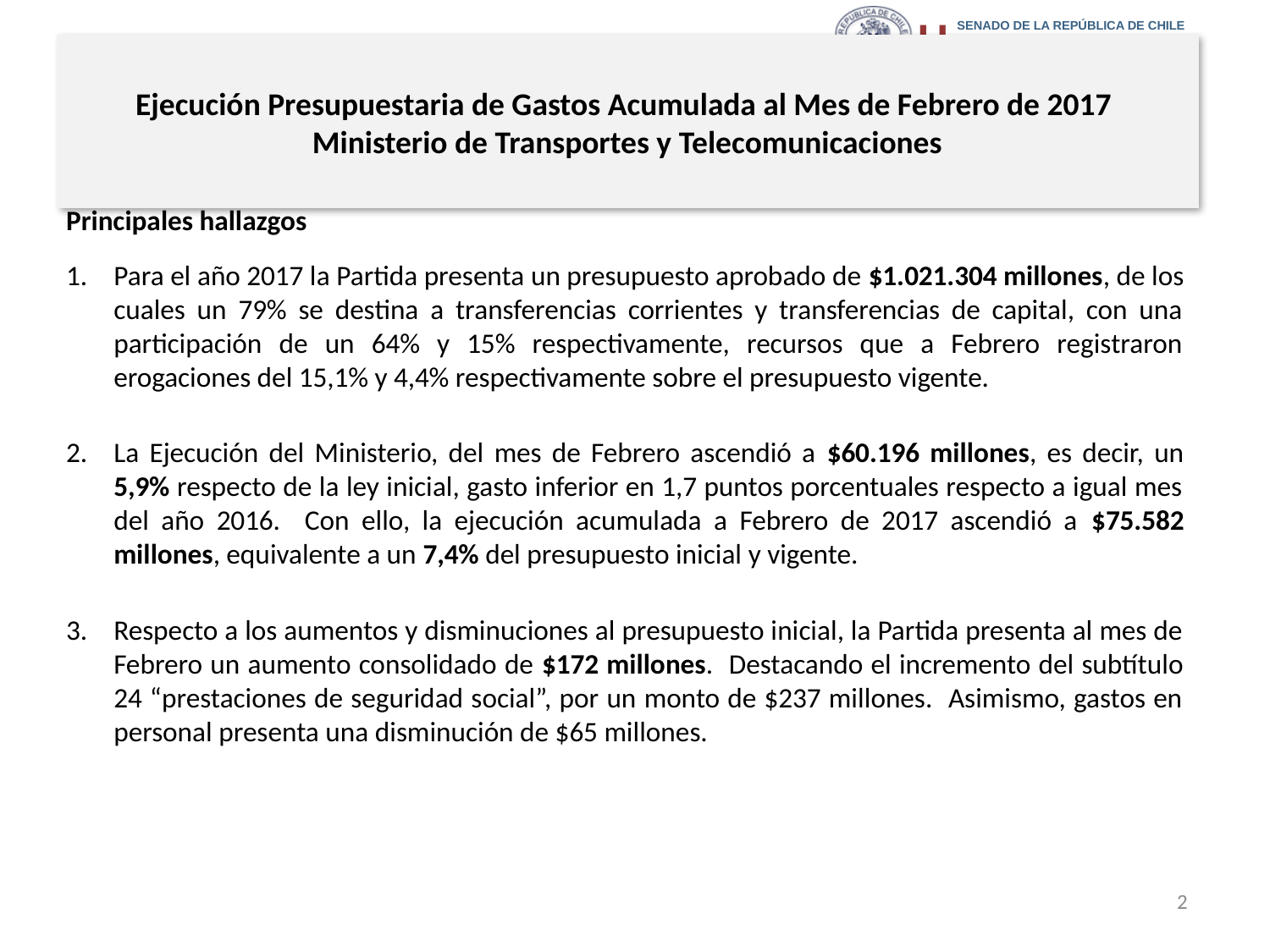

# Ejecución Presupuestaria de Gastos Acumulada al Mes de Febrero de 2017 Ministerio de Transportes y Telecomunicaciones
Principales hallazgos
Para el año 2017 la Partida presenta un presupuesto aprobado de $1.021.304 millones, de los cuales un 79% se destina a transferencias corrientes y transferencias de capital, con una participación de un 64% y 15% respectivamente, recursos que a Febrero registraron erogaciones del 15,1% y 4,4% respectivamente sobre el presupuesto vigente.
La Ejecución del Ministerio, del mes de Febrero ascendió a $60.196 millones, es decir, un 5,9% respecto de la ley inicial, gasto inferior en 1,7 puntos porcentuales respecto a igual mes del año 2016.  Con ello, la ejecución acumulada a Febrero de 2017 ascendió a $75.582 millones, equivalente a un 7,4% del presupuesto inicial y vigente.
Respecto a los aumentos y disminuciones al presupuesto inicial, la Partida presenta al mes de Febrero un aumento consolidado de $172 millones.  Destacando el incremento del subtítulo 24 “prestaciones de seguridad social”, por un monto de $237 millones.  Asimismo, gastos en personal presenta una disminución de $65 millones.
2